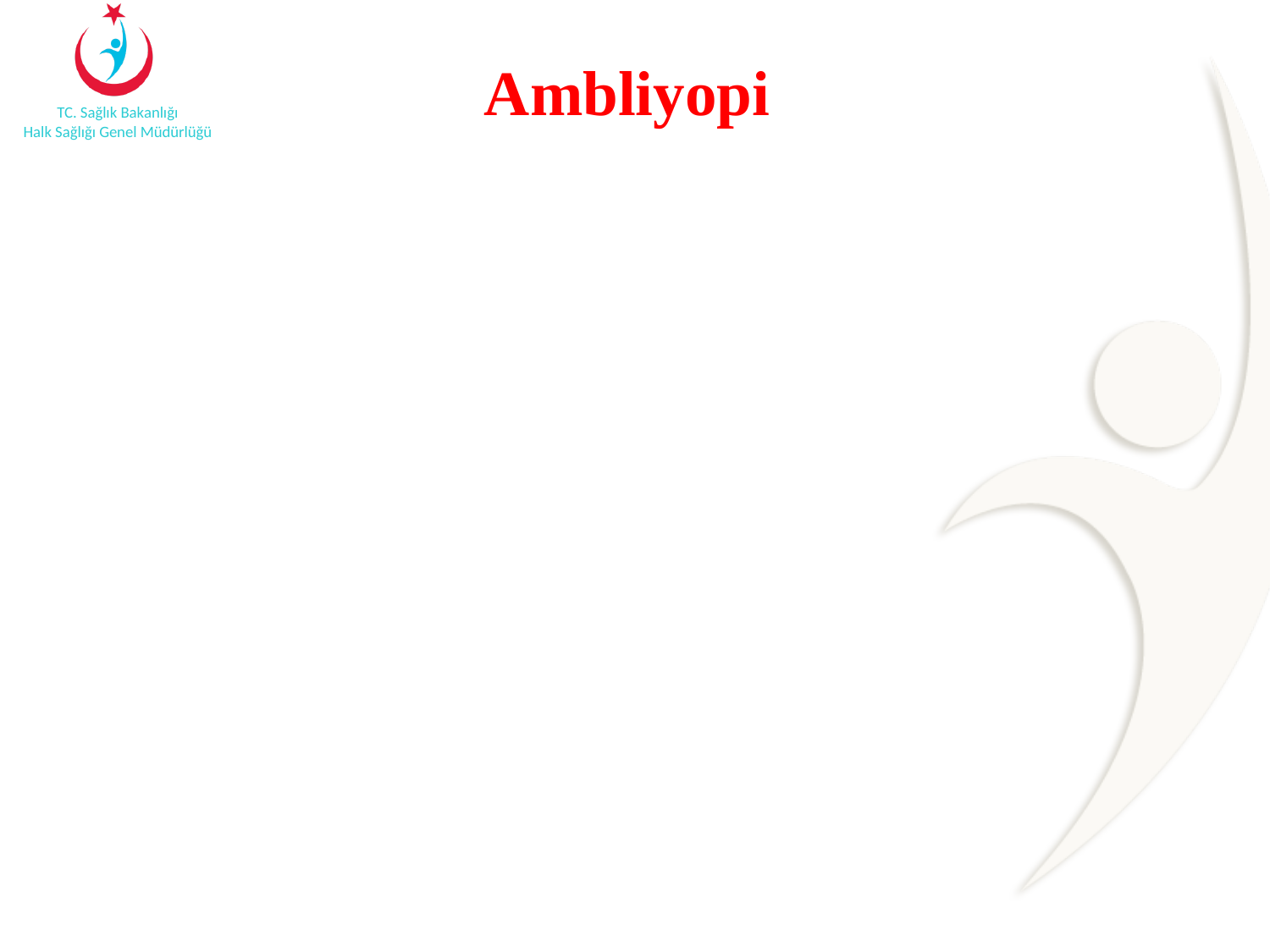

# Ambliyopi
Görme verisinin beyinde“işlenmesi” (visual processing) bozukluğu

Bu disfonksiyon görme azlığı olarak kendini gösterse de birçok farklı görme fonksiyonunda da bozukluk var

Gelişme yaşı: Görme gelişiminin “DUYARLI” periyodu kabul edilen 0-7 yaşta gelişir

Tedavi yaşı: Tedavi yaşının bu “duyarlı” gelişim perioduyla (0-7 yaş) sınırlı olmayabileceğini gösteren bulgular var